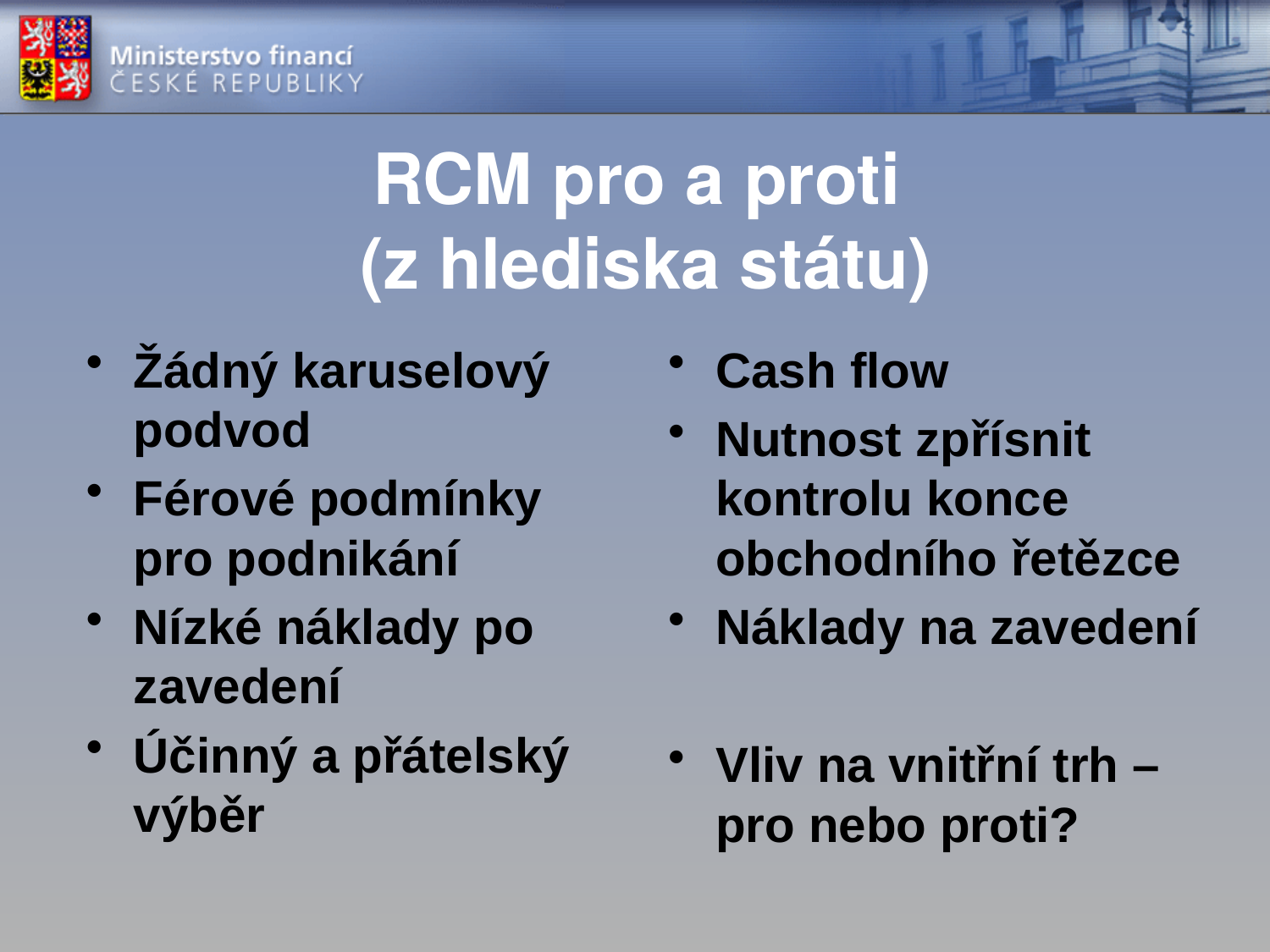

# RCM pro a proti (z hlediska státu)
Žádný karuselový podvod
Férové podmínky pro podnikání
Nízké náklady po zavedení
Účinný a přátelský výběr
Cash flow
Nutnost zpřísnit kontrolu konce obchodního řetězce
Náklady na zavedení

Vliv na vnitřní trh – pro nebo proti?